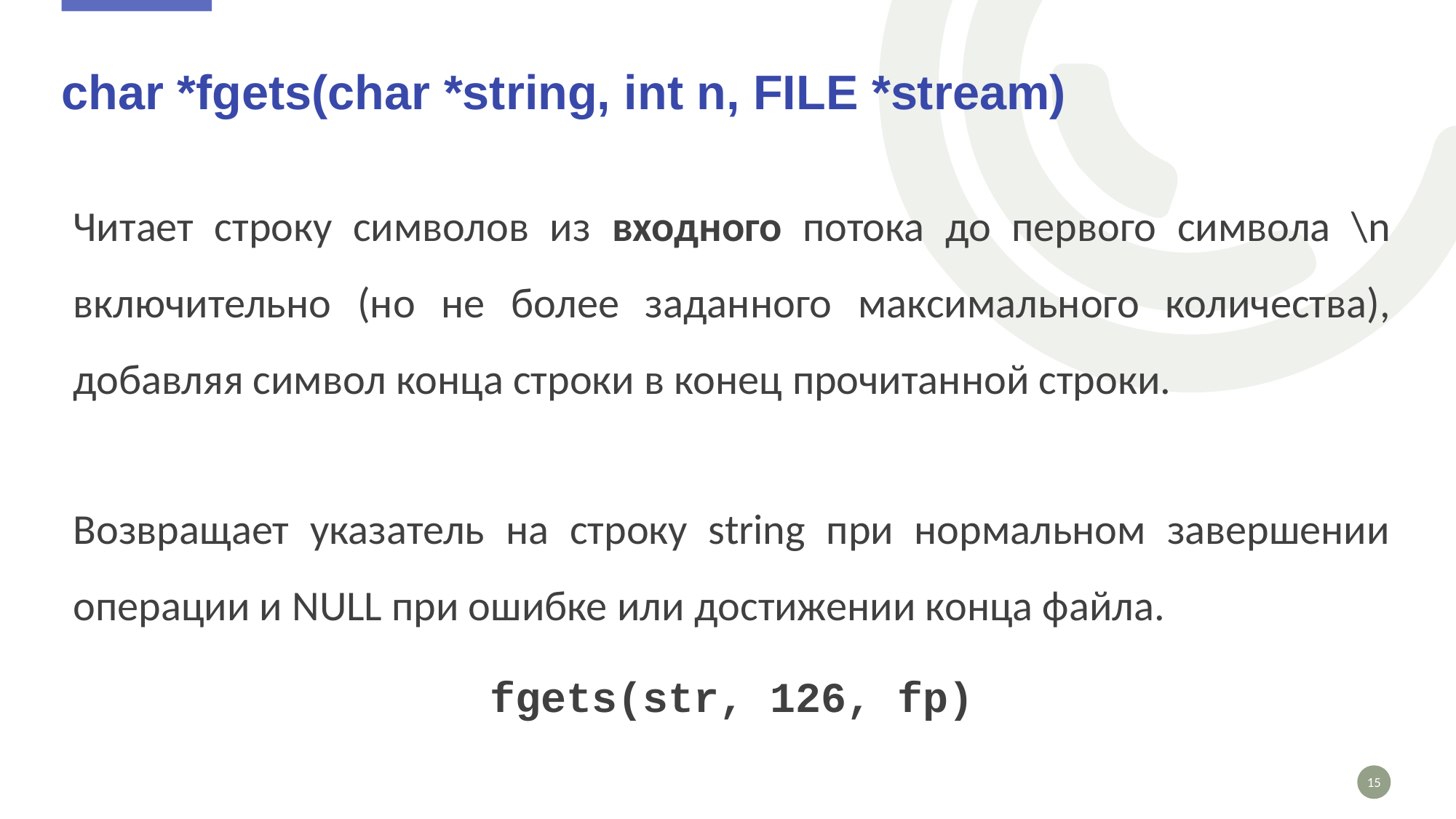

# char *fgets(char *string, int n, FILE *stream)
Читает строку символов из входного потока до первого символа \n включительно (но не более заданного максимального количества), добавляя символ конца строки в конец прочитанной строки.

Возвращает указатель на строку string при нормальном завершении операции и NULL при ошибке или достижении конца файла.
fgets(str, 126, fp)
15